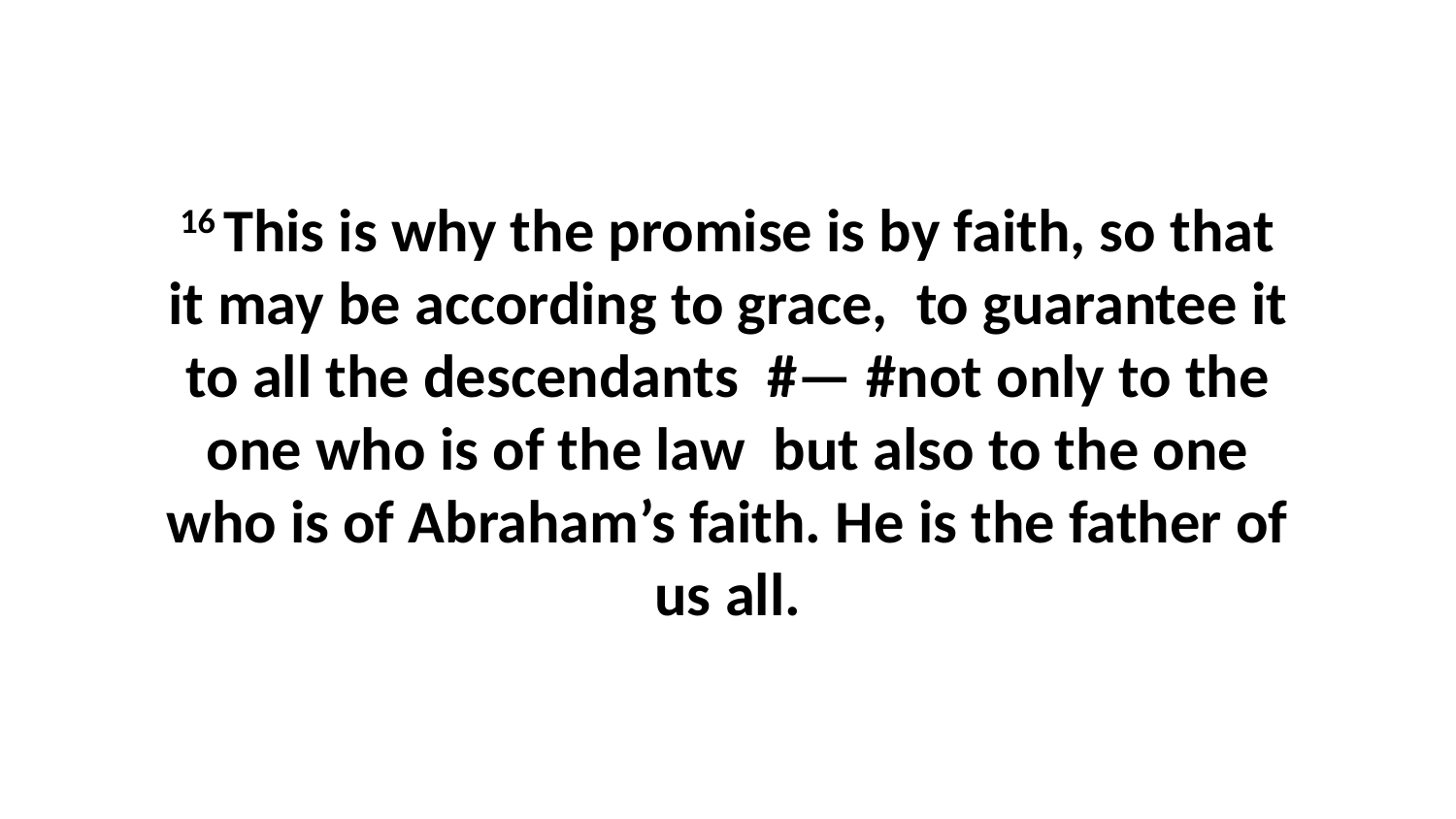

16 This is why the promise is by faith, so that it may be according to grace,  to guarantee it to all the descendants  #— #not only to the one who is of the law  but also to the one who is of Abraham’s faith. He is the father of us all.